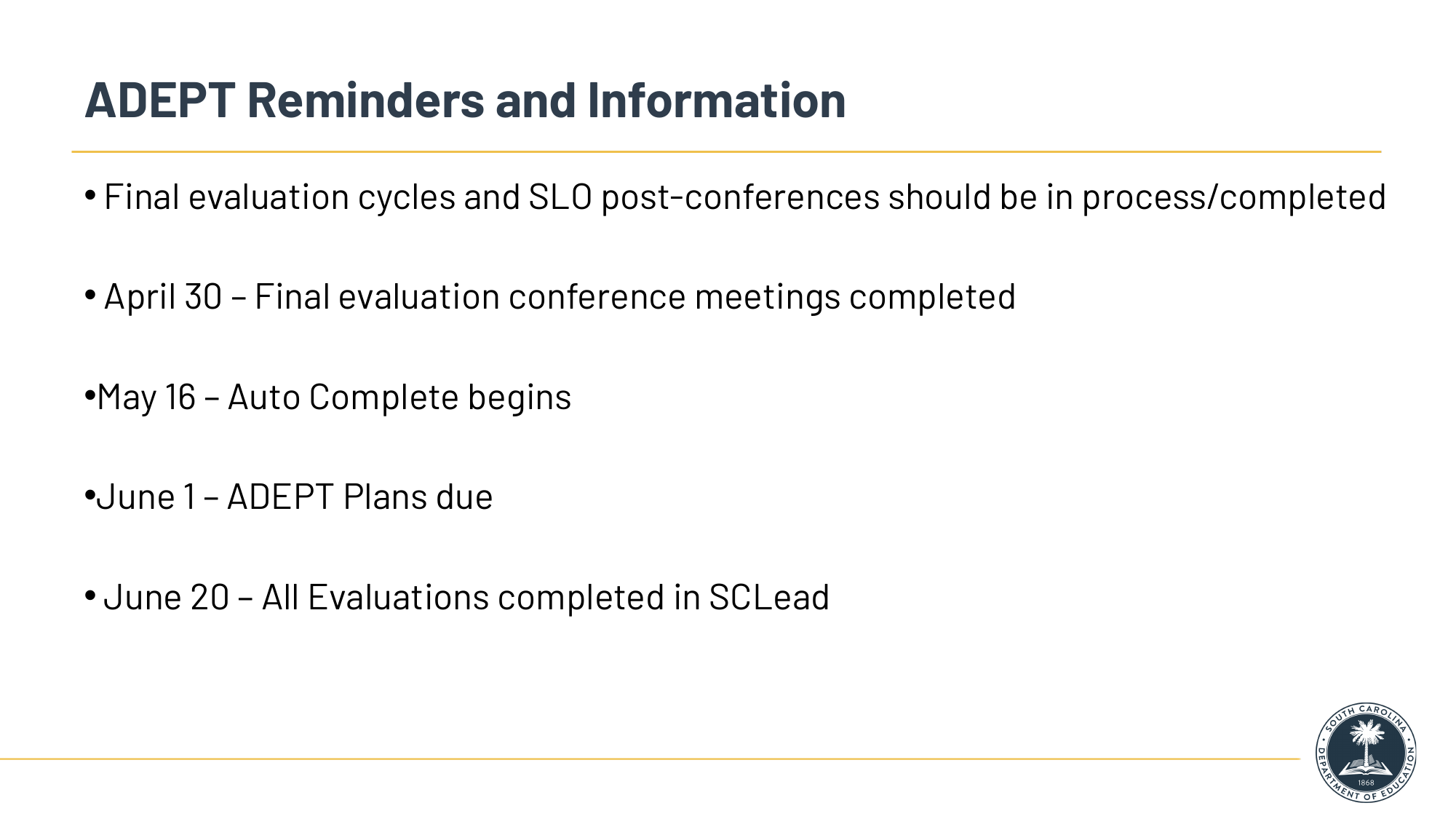

# ADEPT Reminders and Information
 Final evaluation cycles and SLO post-conferences should be in process/completed
​
 April 30 – Final evaluation conference meetings completed​

May 16 – Auto Complete begins

June 1 – ADEPT Plans due​

 June 20 – All Evaluations completed in SCLead